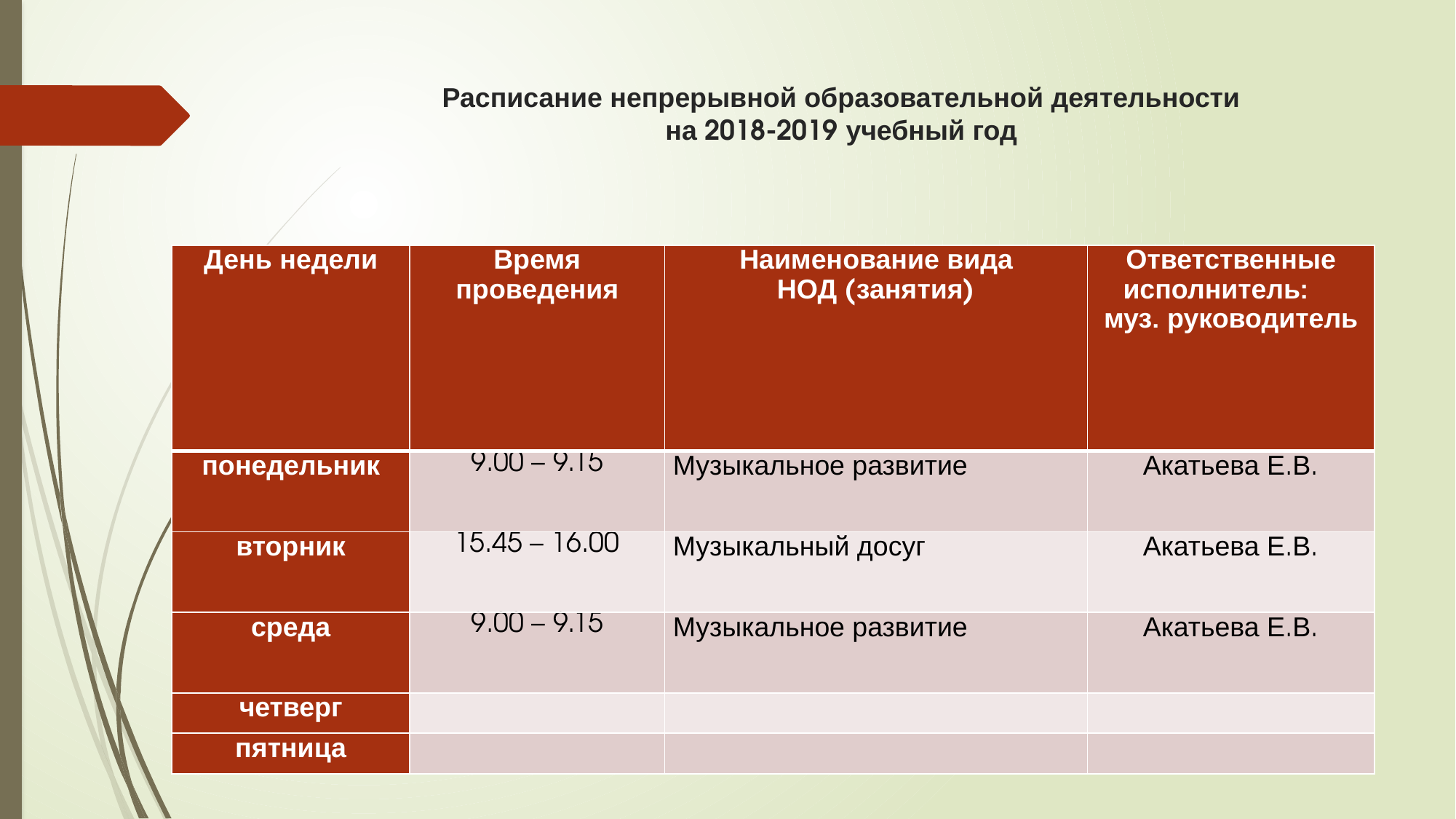

# Расписание непрерывной образовательной деятельности на 2018-2019 учебный год
| День недели | Время проведения | Наименование вида НОД (занятия) | Ответственные исполнитель: муз. руководитель |
| --- | --- | --- | --- |
| понедельник | 9.00 – 9.15 | Музыкальное развитие | Акатьева Е.В. |
| вторник | 15.45 – 16.00 | Музыкальный досуг | Акатьева Е.В. |
| среда | 9.00 – 9.15 | Музыкальное развитие | Акатьева Е.В. |
| четверг |  |  |  |
| пятница |  |  |  |